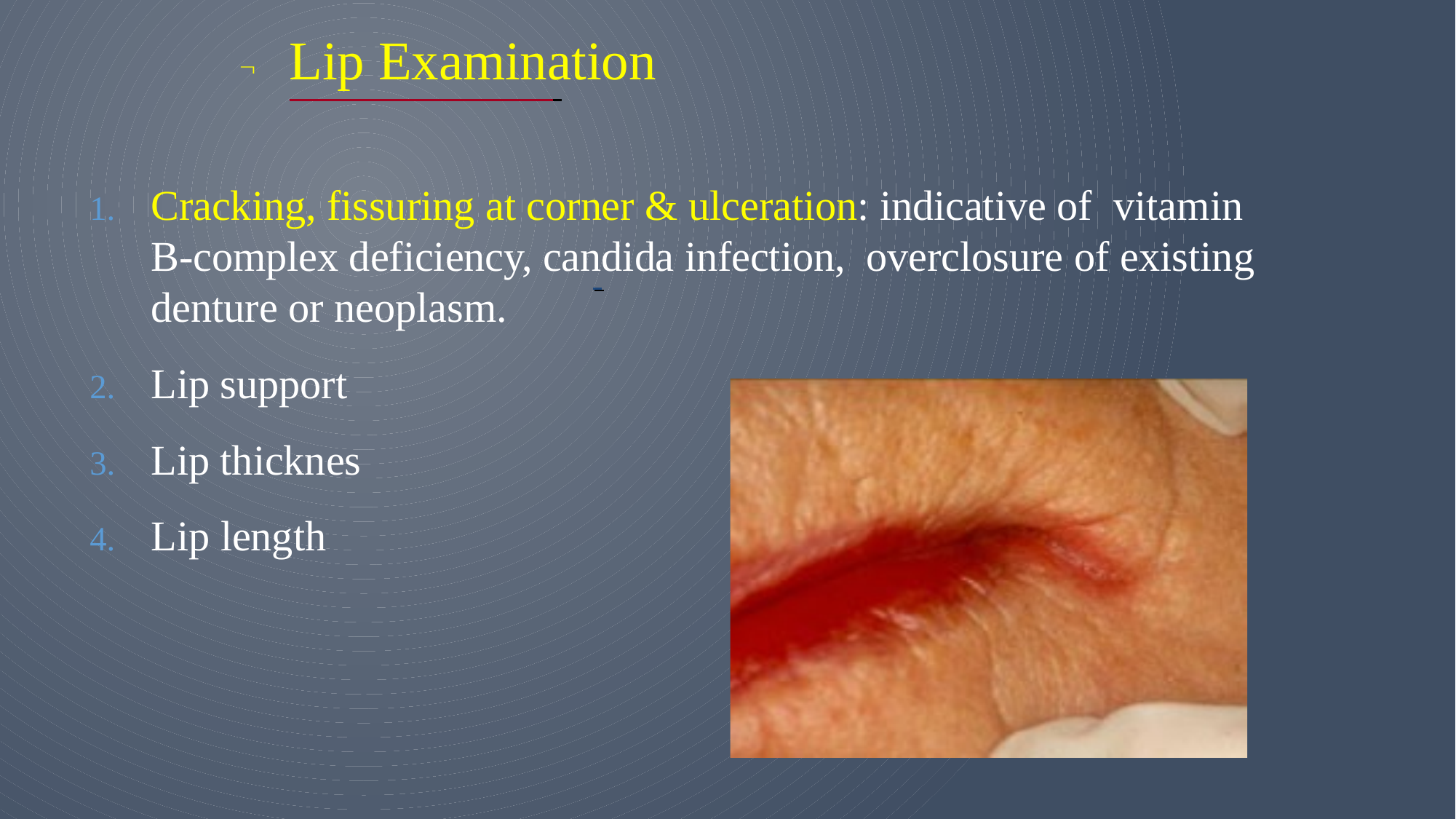

# Lip Examination
¬
Cracking, fissuring at corner & ulceration: indicative of  vitamin B-complex deficiency, candida infection,  overclosure of existing denture or neoplasm.
Lip support
Lip thicknes
Lip length

15